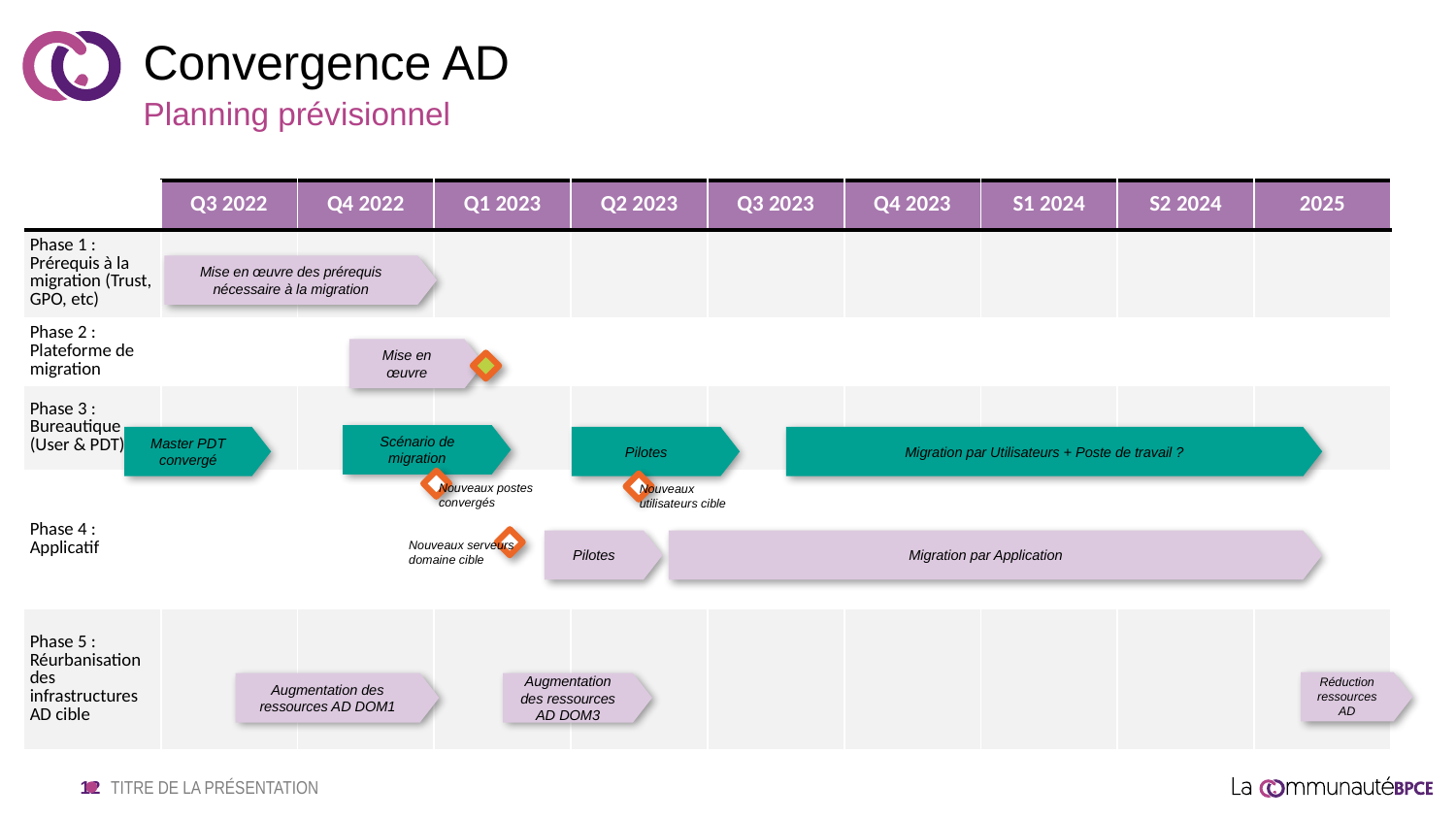

# Convergence AD
Planning prévisionnel
|  | Q3 2022 | Q4 2022 | Q1 2023 | Q2 2023 | Q3 2023 | Q4 2023 | S1 2024 | S2 2024 | 2025 |
| --- | --- | --- | --- | --- | --- | --- | --- | --- | --- |
| Phase 1 : Prérequis à la migration (Trust, GPO, etc) |  |  |  |  |  |  |  |  |  |
| Phase 2 : Plateforme de migration |  |  |  |  |  |  |  |  |  |
| Phase 3 : Bureautique (User & PDT) |  |  |  |  |  |  |  |  |  |
| Phase 4 : Applicatif |  |  |  |  |  |  |  |  |  |
| Phase 5 : Réurbanisation des infrastructures AD cible |  |  |  |  |  |  |  |  |  |
Mise en œuvre des prérequis nécessaire à la migration
Mise en œuvre

Scénario de migration
Master PDT convergé
Pilotes
Migration par Utilisateurs + Poste de travail ?

Nouveaux postes convergés

Nouveaux utilisateurs cible

Nouveaux serveurs domaine cible
Pilotes
Migration par Application
Réduction ressources AD
Augmentation des ressources AD DOM1
Augmentation des ressources AD DOM3